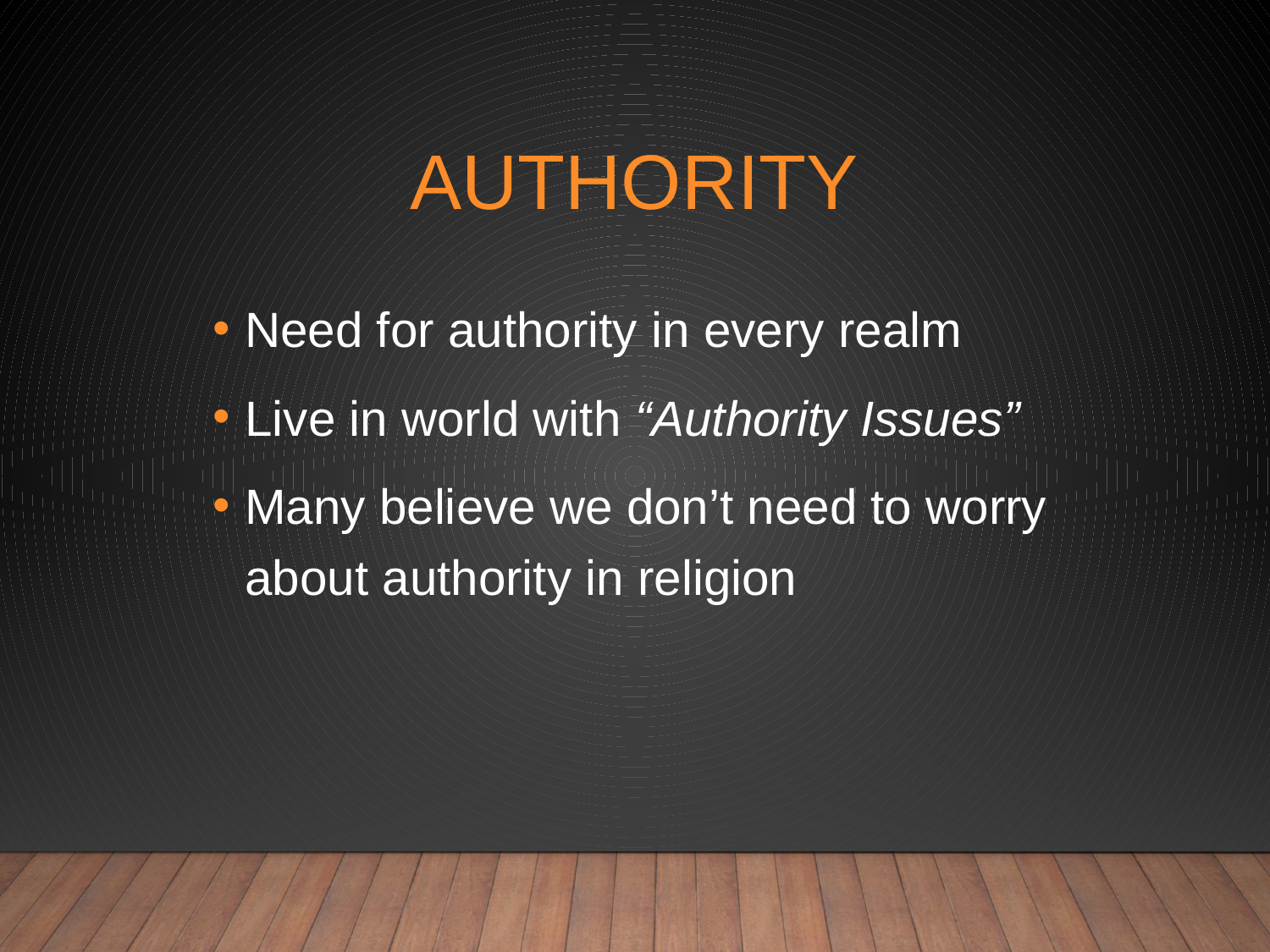

# Authority
Need for authority in every realm
Live in world with “Authority Issues”
Many believe we don’t need to worry about authority in religion